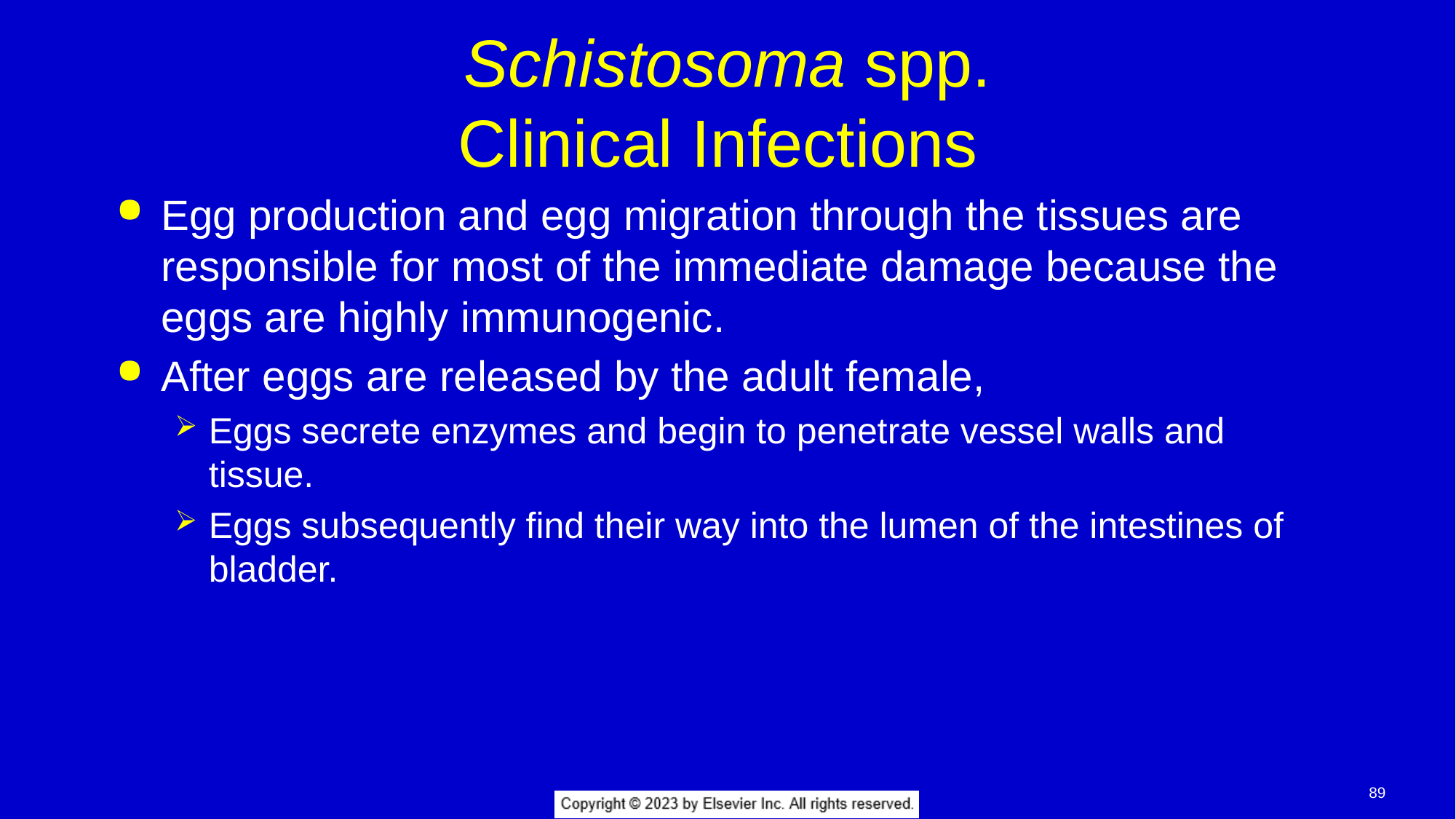

# Schistosoma spp. Clinical Infections
Egg production and egg migration through the tissues are responsible for most of the immediate damage because the eggs are highly immunogenic.
After eggs are released by the adult female,
Eggs secrete enzymes and begin to penetrate vessel walls and tissue.
Eggs subsequently find their way into the lumen of the intestines of bladder.